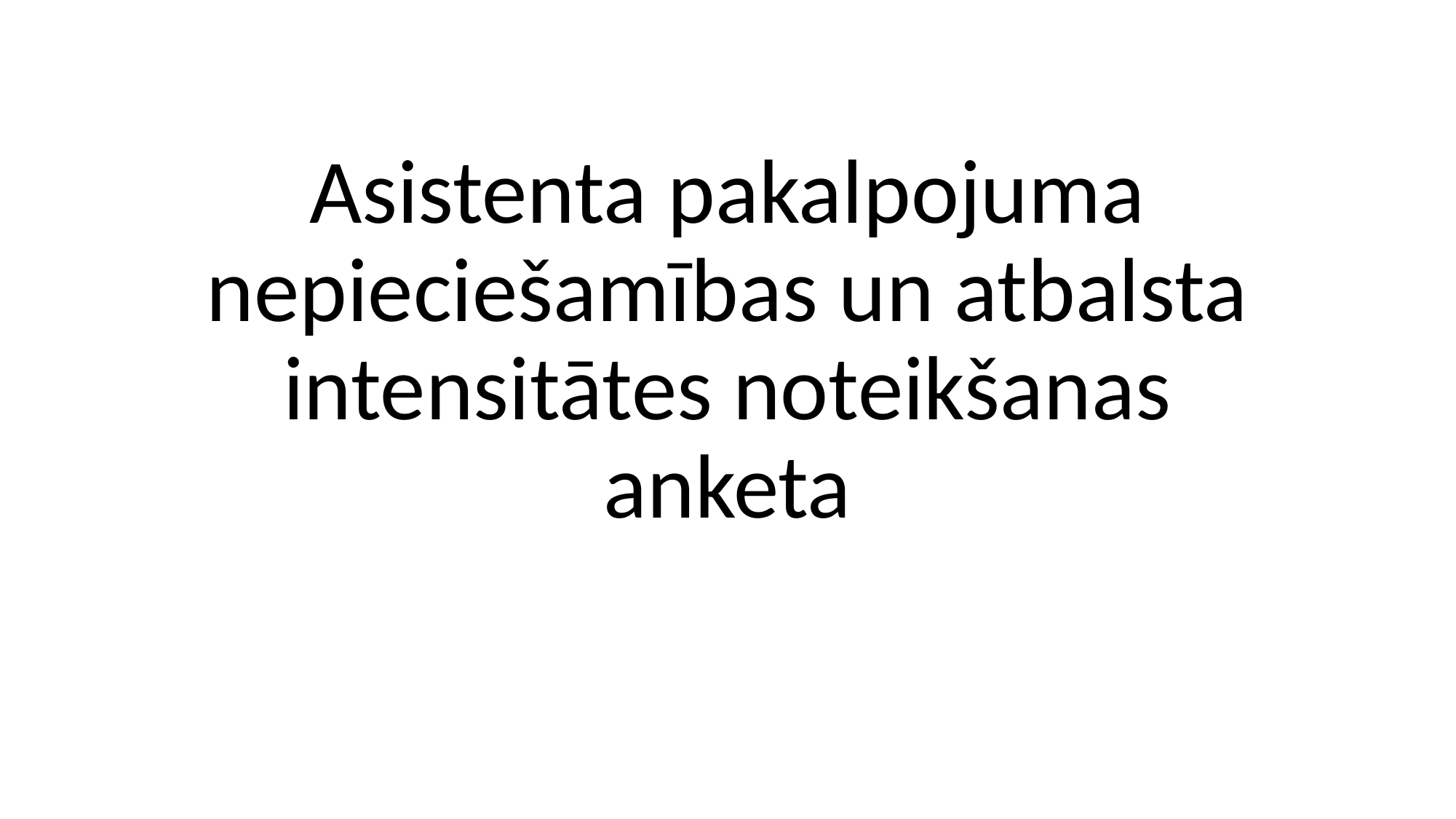

# Asistenta pakalpojuma nepieciešamības un atbalsta intensitātes noteikšanas anketa